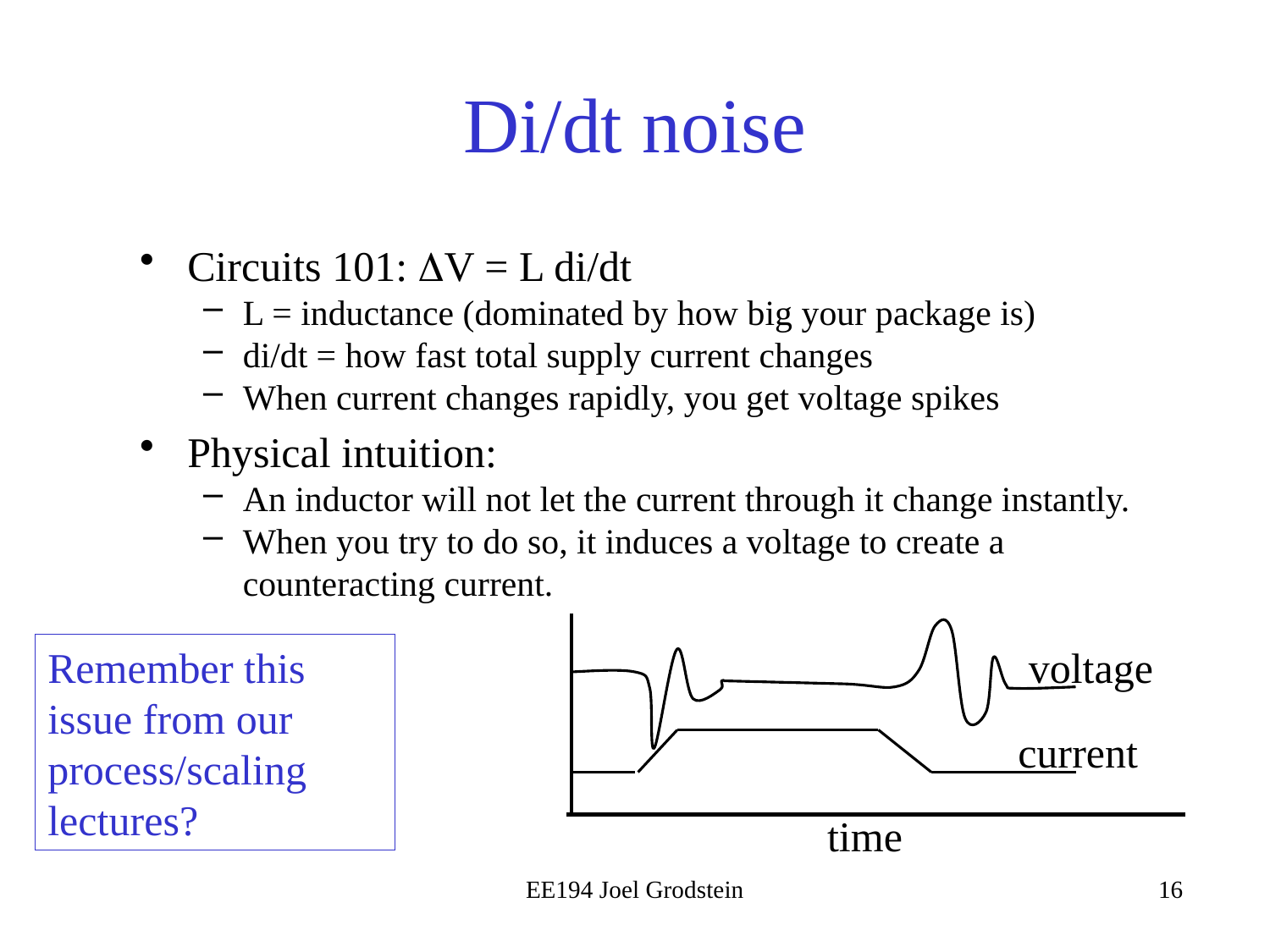

# Di/dt noise
Circuits 101: ΔV = L di/dt
L = inductance (dominated by how big your package is)
di/dt = how fast total supply current changes
When current changes rapidly, you get voltage spikes
Physical intuition:
An inductor will not let the current through it change instantly.
When you try to do so, it induces a voltage to create a counteracting current.

Remember this issue from our process/scaling lectures?
voltage
current
time
EE194 Joel Grodstein